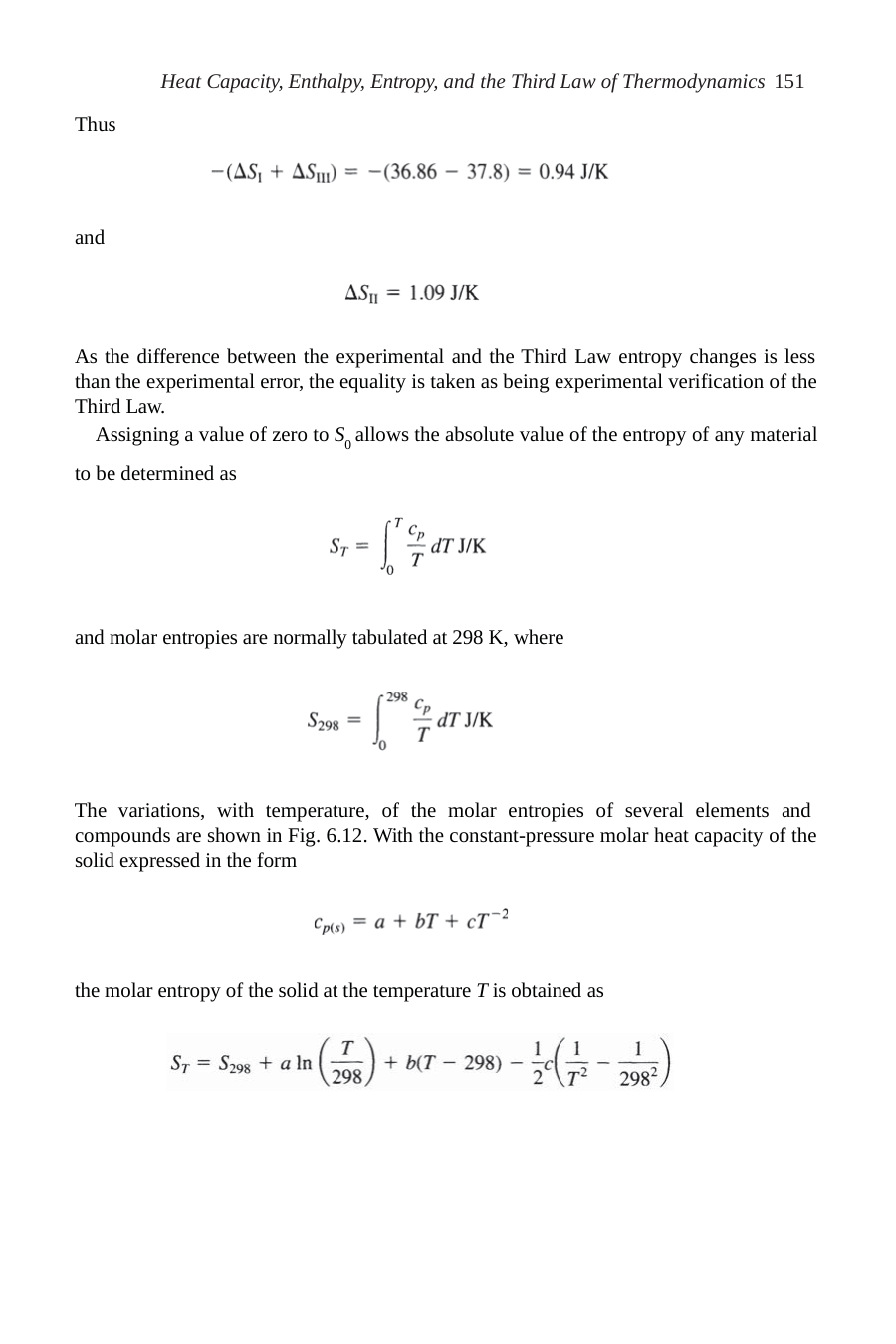

Heat Capacity, Enthalpy, Entropy, and the Third Law of Thermodynamics 151
Thus

and

As the difference between the experimental and the Third Law entropy changes is less  than the experimental error, the equality is taken as being experimental verification of the  Third Law.
Assigning a value of zero to S0 allows the absolute value of the entropy of any material
to be determined as

and molar entropies are normally tabulated at 298 K, where

The variations, with temperature, of the molar entropies of several elements and  compounds are shown in Fig. 6.12. With the constant-pressure molar heat capacity of the  solid expressed in the form

the molar entropy of the solid at the temperature T is obtained as